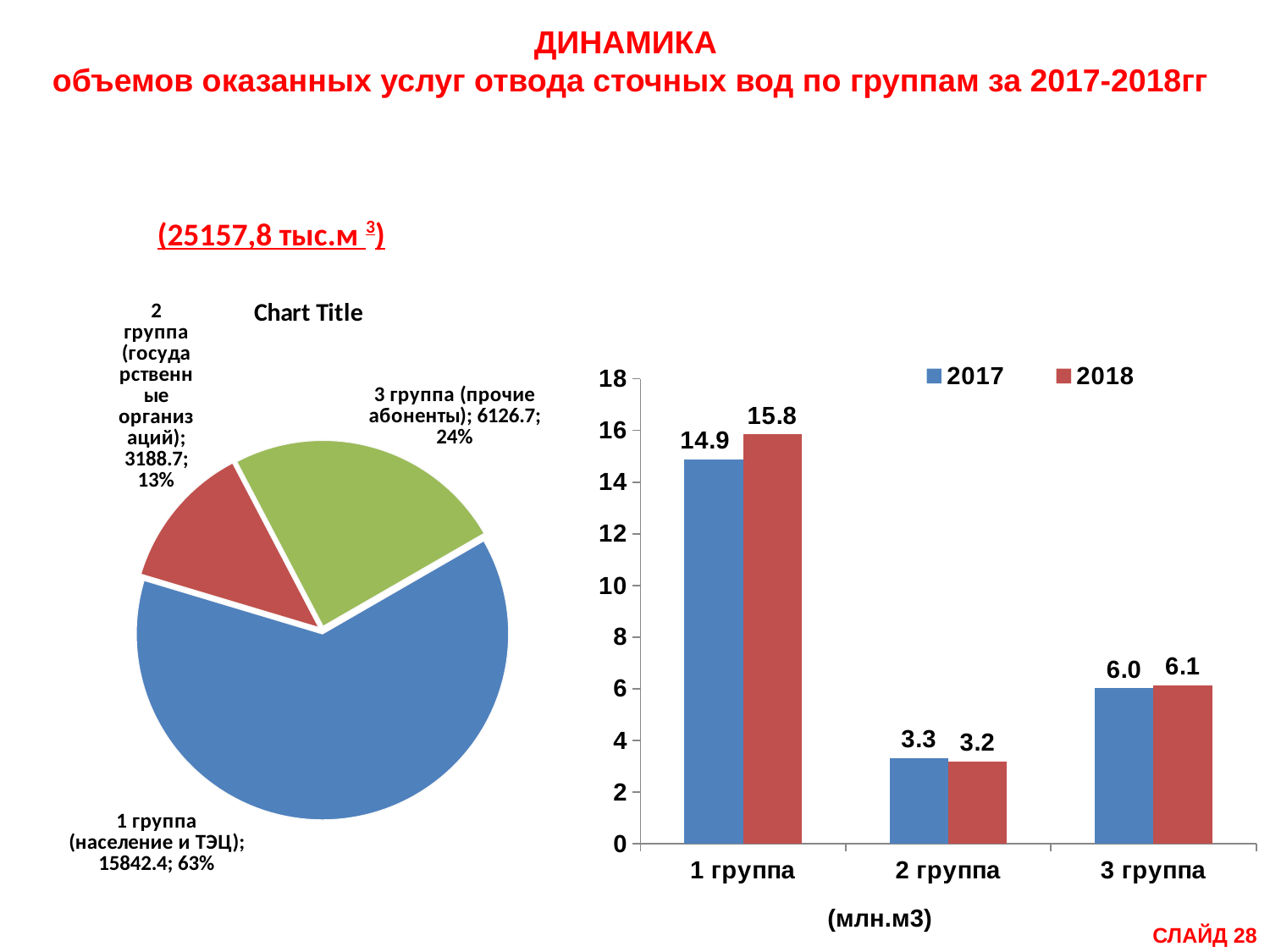

ДИНАМИКА
объемов оказанных услуг отвода сточных вод по группам за 2017-2018гг
(25157,8 тыс.м 3)

### Chart:

| Category |  |
|---|---|
| 1 группа (население и ТЭЦ) | 15842.4 |
| 2 группа (государственные организаций) | 3188.7 |
| 3 группа (прочие абоненты) | 6126.7 |

### Chart

| Category | 2017 | 2018 |
|---|---|---|
| 1 группа | 14.8818 | 15.8424 |
| 2 группа | 3.3063 | 3.1887 |
| 3 группа | 6.0157 | 6.1267 |
(млн.м3)
СЛАЙД 28